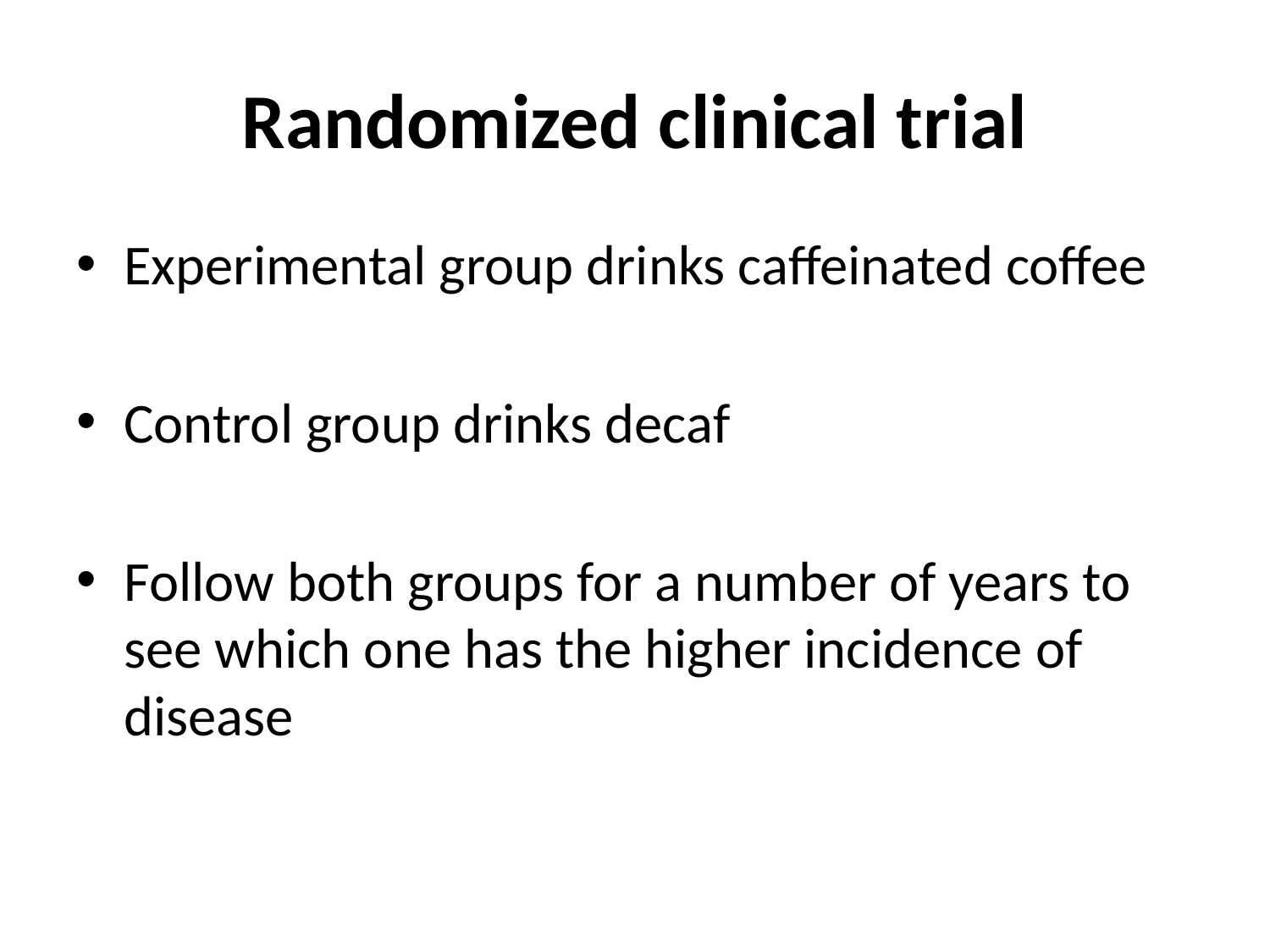

# Randomized clinical trial
Experimental group drinks caffeinated coffee

Control group drinks decaf

Follow both groups for a number of years to see which one has the higher incidence of disease